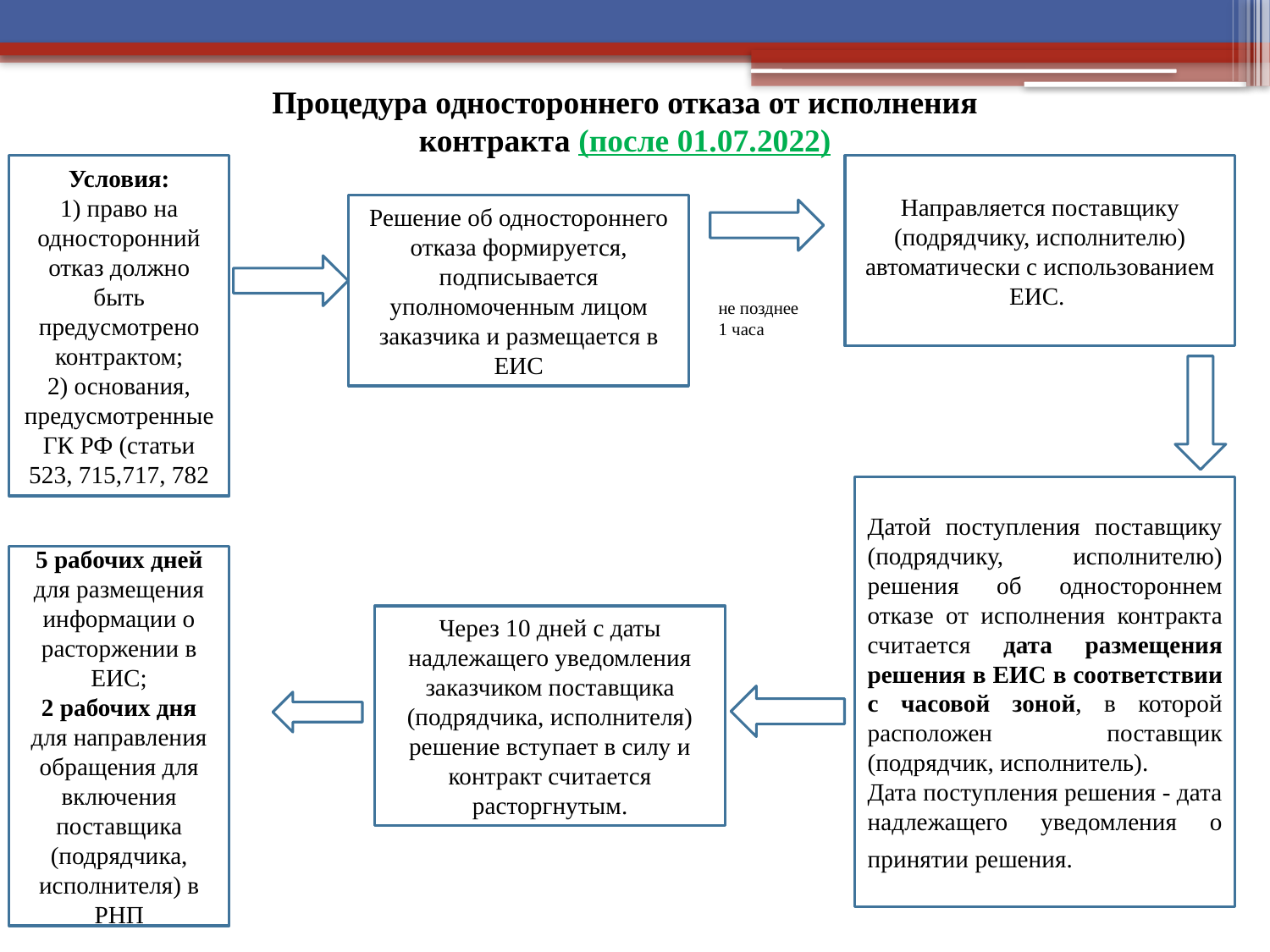

Процедура одностороннего отказа от исполнения контракта (после 01.07.2022)
Условия:
1) право на односторонний отказ должно быть предусмотрено контрактом;
2) основания, предусмотренные ГК РФ (статьи 523, 715,717, 782
Направляется поставщику (подрядчику, исполнителю) автоматически с использованием ЕИС.
Решение об одностороннего отказа формируется, подписывается уполномоченным лицом заказчика и размещается в ЕИС

не позднее 1 часа

Датой поступления поставщику (подрядчику, исполнителю) решения об одностороннем отказе от исполнения контракта считается дата размещения решения в ЕИС в соответствии с часовой зоной, в которой расположен поставщик (подрядчик, исполнитель).
Дата поступления решения - дата надлежащего уведомления о принятии решения.)
5 рабочих дней для размещения информации о расторжении в ЕИС;
2 рабочих дня для направления обращения для включения поставщика (подрядчика, исполнителя) в РНП
Через 10 дней с даты надлежащего уведомления заказчиком поставщика (подрядчика, исполнителя) решение вступает в силу и контракт считается расторгнутым.